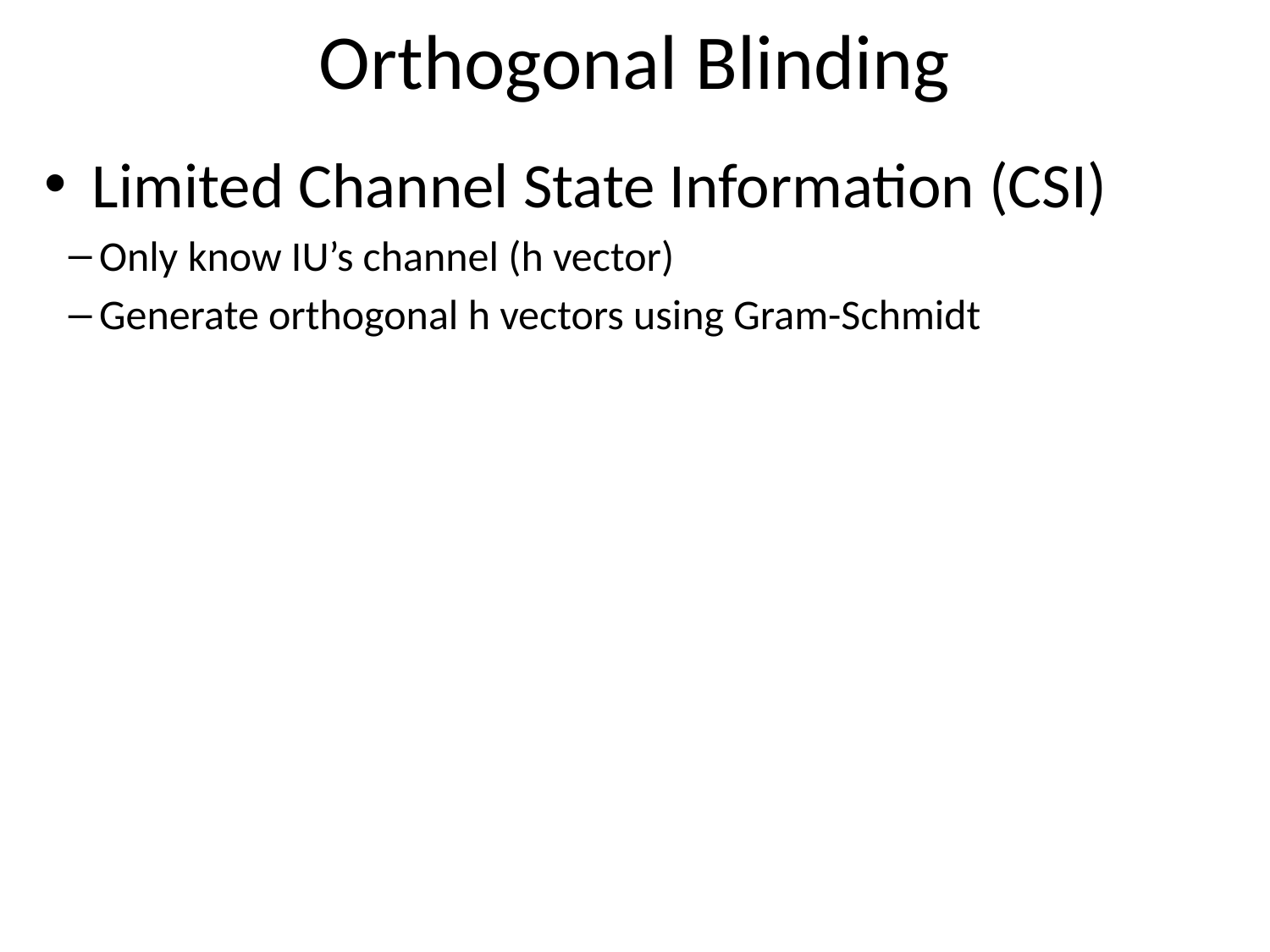

# Orthogonal Blinding
Limited Channel State Information (CSI)
Only know IU’s channel (h vector)
Generate orthogonal h vectors using Gram-Schmidt